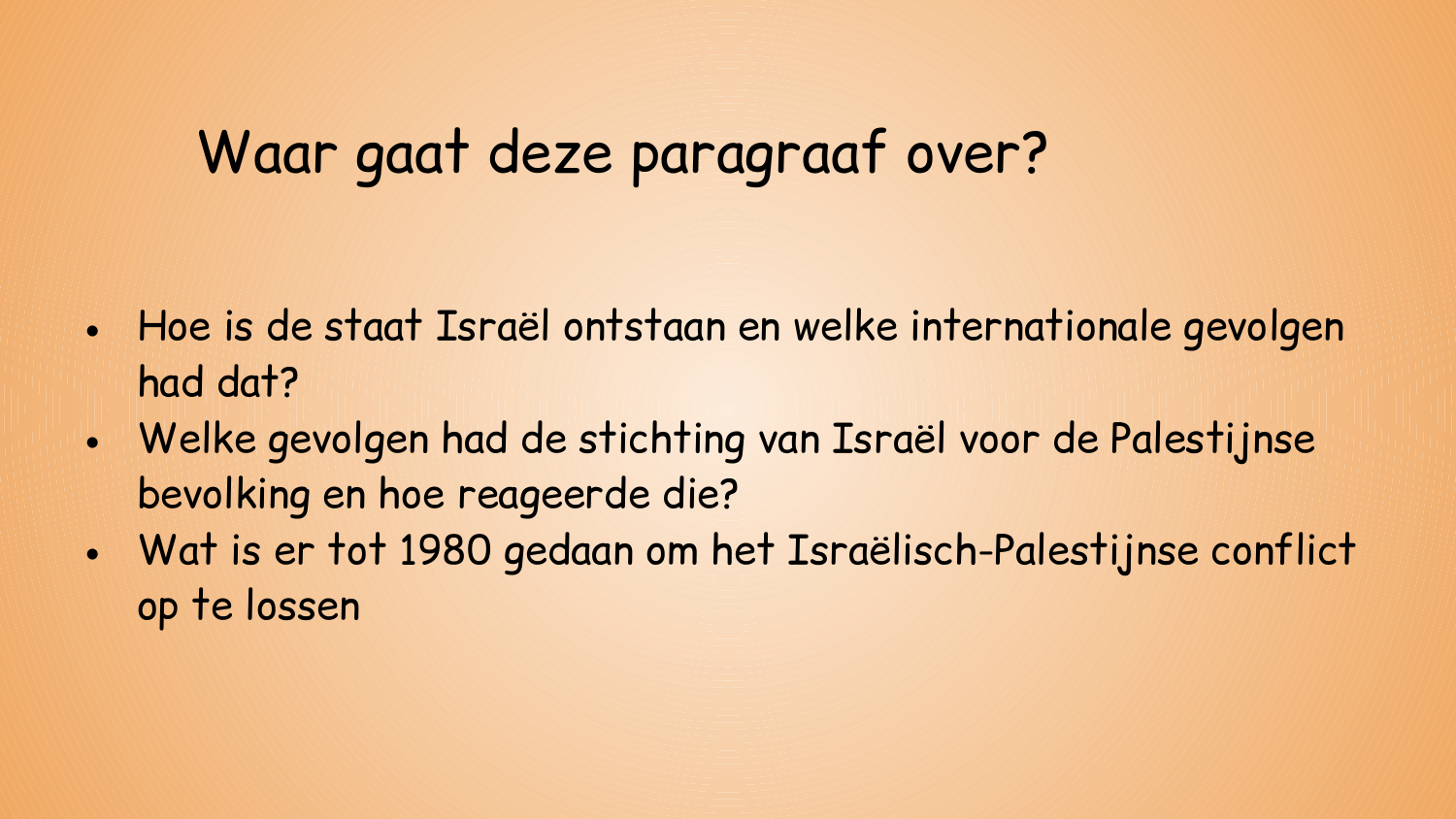

# Waar gaat deze paragraaf over?
Hoe is de staat Israël ontstaan en welke internationale gevolgen had dat?
Welke gevolgen had de stichting van Israël voor de Palestijnse bevolking en hoe reageerde die?
Wat is er tot 1980 gedaan om het Israëlisch-Palestijnse conflict op te lossen